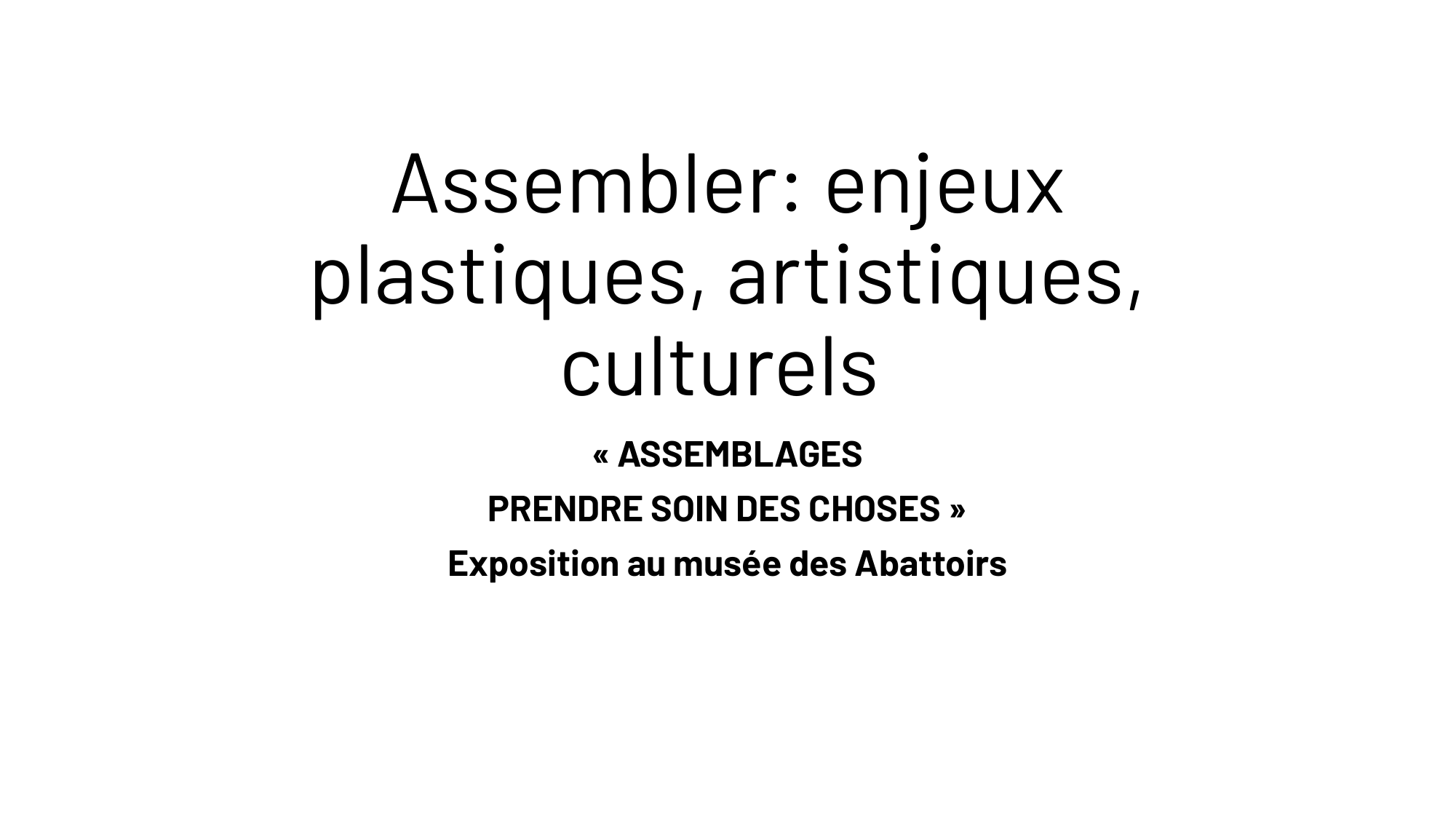

# Assembler: enjeux plastiques, artistiques, culturels
« ASSEMBLAGES
PRENDRE SOIN DES CHOSES »
Exposition au musée des Abattoirs